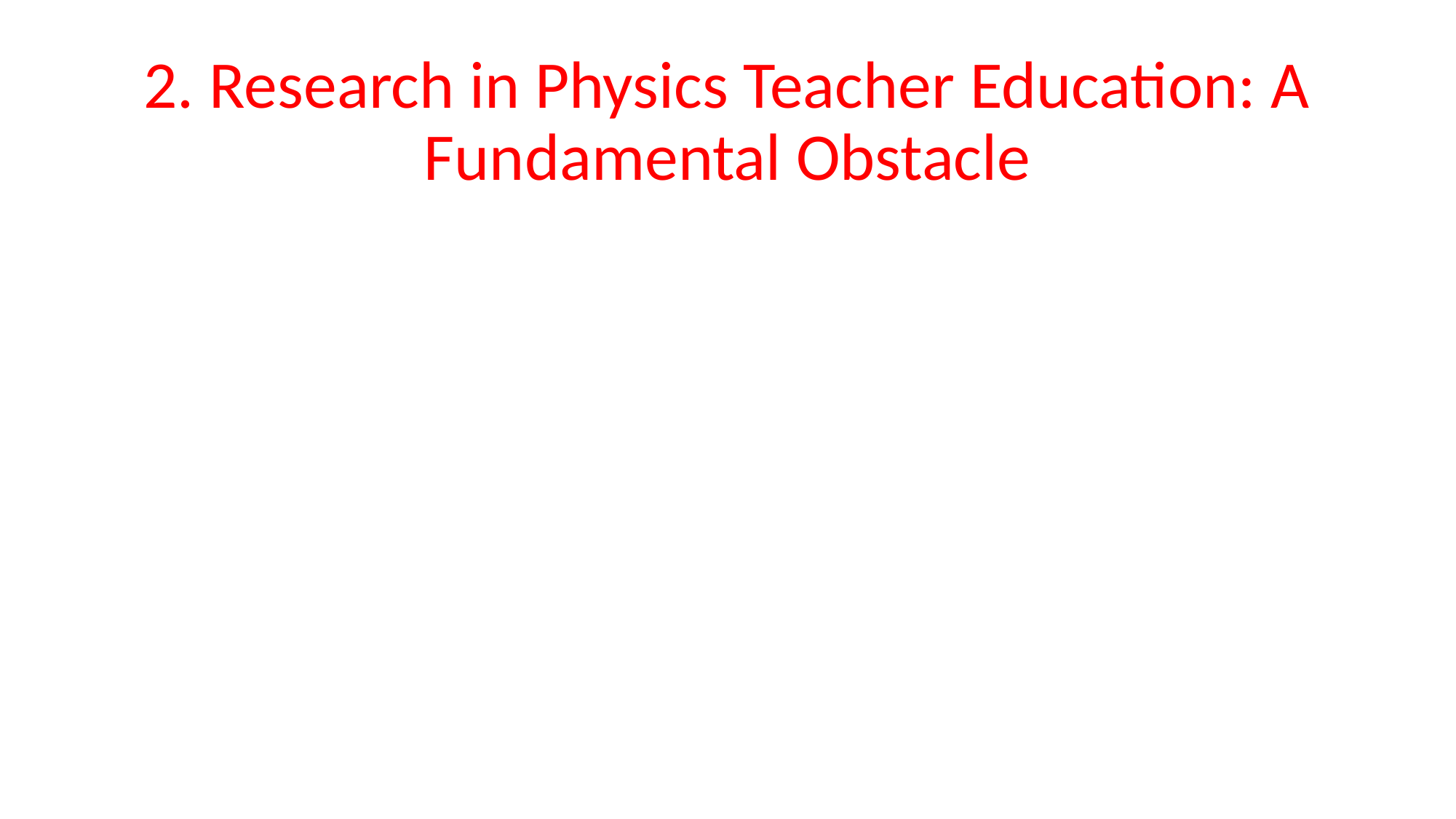

# 2. Research in Physics Teacher Education: A Fundamental Obstacle